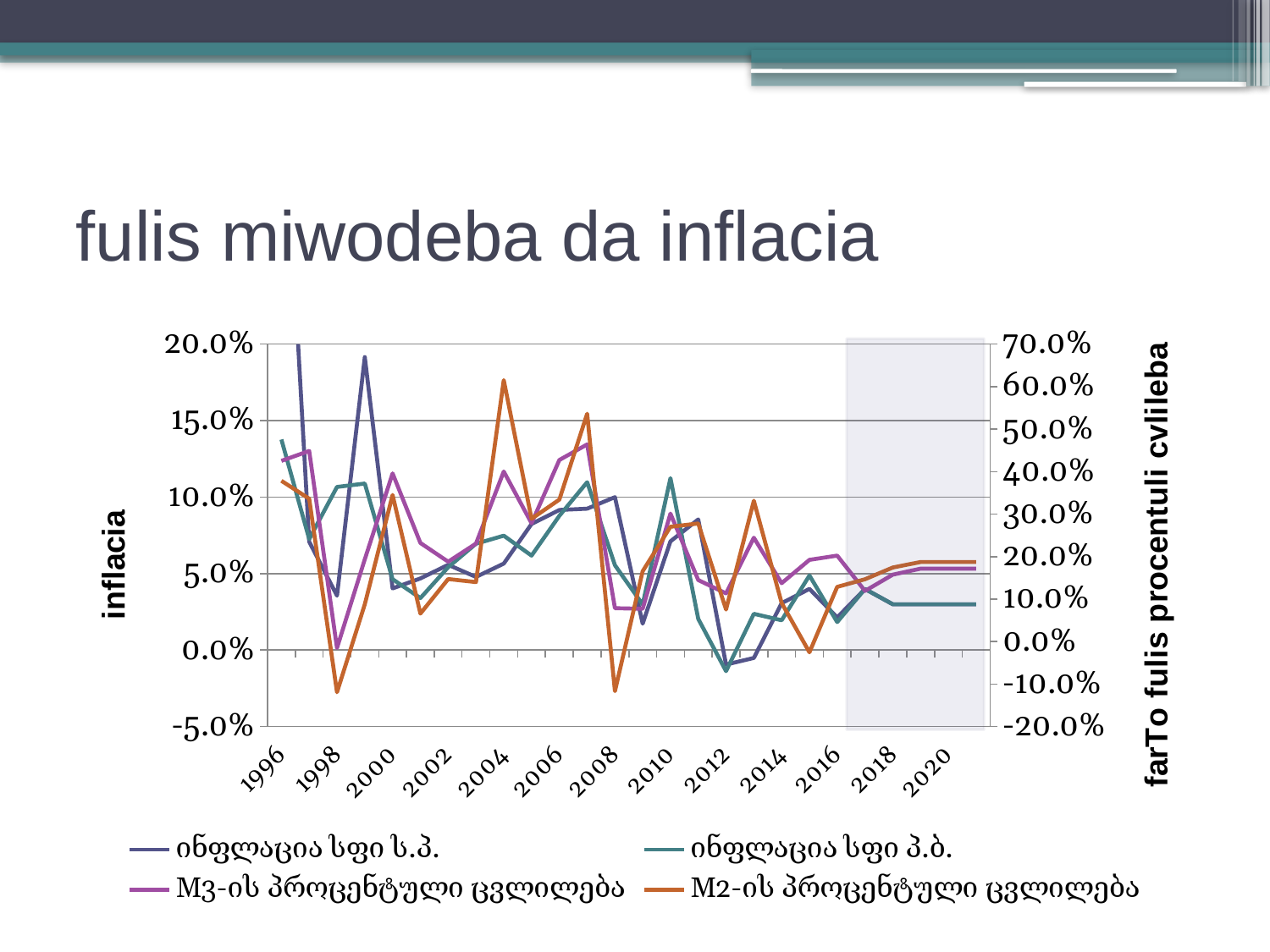

# fulis miwodeba da inflacia

### Chart

| Category | ინფლაცია სფი ს.პ. | ინფლაცია სფი პ.ბ. | M3-ის პროცენტული ცვლილება | M2-ის პროცენტული ცვლილება |
|---|---|---|---|---|
| 1996 | 0.3939049450471592 | 0.13767758003821795 | 0.4252835938065385 | 0.37844338625784424 |
| 1997 | 0.07088497041013908 | 0.07258426484947056 | 0.44864455094441014 | 0.3362305065573576 |
| 1998 | 0.03561230386398129 | 0.10664386030515849 | -0.01493705022701616 | -0.11902176702165053 |
| 1999 | 0.19151752147012457 | 0.10888983956278286 | 0.1937314677403087 | 0.0879193938929271 |
| 2000 | 0.04038569041861151 | 0.04638635792189283 | 0.39583130000808153 | 0.3450791283860035 |
| 2001 | 0.046876826341218036 | 0.03402828108599665 | 0.23221158548187396 | 0.06602312037179141 |
| 2002 | 0.05579383294724494 | 0.05422822918429415 | 0.18813775755610945 | 0.14731472284385186 |
| 2003 | 0.04785304736749496 | 0.06952675315894918 | 0.2306161264061799 | 0.14014692753898583 |
| 2004 | 0.05656304356322628 | 0.07483121349402722 | 0.40030039939442524 | 0.615232390782284 |
| 2005 | 0.08247064306811458 | 0.061789823780168174 | 0.27851295139418214 | 0.2890873249169311 |
| 2006 | 0.09160955551352301 | 0.08778028315628261 | 0.427363255414777 | 0.334234781871662 |
| 2007 | 0.09244919332655543 | 0.10974731028449392 | 0.46399277943310857 | 0.5361189715085306 |
| 2008 | 0.09999489734932165 | 0.05547746686258059 | 0.0787637229959639 | -0.11654751657669074 |
| 2009 | 0.017275178700512983 | 0.029862336882454432 | 0.07732513831304805 | 0.1656975426117869 |
| 2010 | 0.0711099355560707 | 0.1124114584508824 | 0.3013266881191999 | 0.270230111119993 |
| 2011 | 0.08544031893928694 | 0.02041900772552263 | 0.1449858348691749 | 0.2779916915893488 |
| 2012 | -0.009443083725164336 | -0.013741513699640051 | 0.11355128052030591 | 0.0755930684973051 |
| 2013 | -0.005132729249928358 | 0.023723643198138022 | 0.24455256387238358 | 0.33157710086102465 |
| 2014 | 0.030701343020628435 | 0.01951629984418446 | 0.13756935794864794 | 0.0909690954052189 |
| 2015 | 0.04004673689472127 | 0.048794434564189304 | 0.19250374889177832 | -0.025100628538328926 |
| 2016 | 0.02133873654363705 | 0.01831986415347453 | 0.20243515286786268 | 0.12884521882326996 |
| 2017 | 0.039993148021691294 | 0.03999081786315939 | 0.11932191492487748 | 0.14688244819956514 |
| 2018 | 0.03000018159366613 | 0.030000178641609088 | 0.15770876244115728 | 0.17448876798754479 |
| 2019 | 0.029999973554325265 | 0.029999644451227825 | 0.17173113337517285 | 0.18744961688289766 |
| 2020 | 0.03000000855847107 | 0.030000227322286577 | 0.17173086703903623 | 0.18744888495932416 |
| 2021 | 0.029999933526438927 | 0.02999983243057014 | 0.1717307033467353 | 0.18744830421643358 |